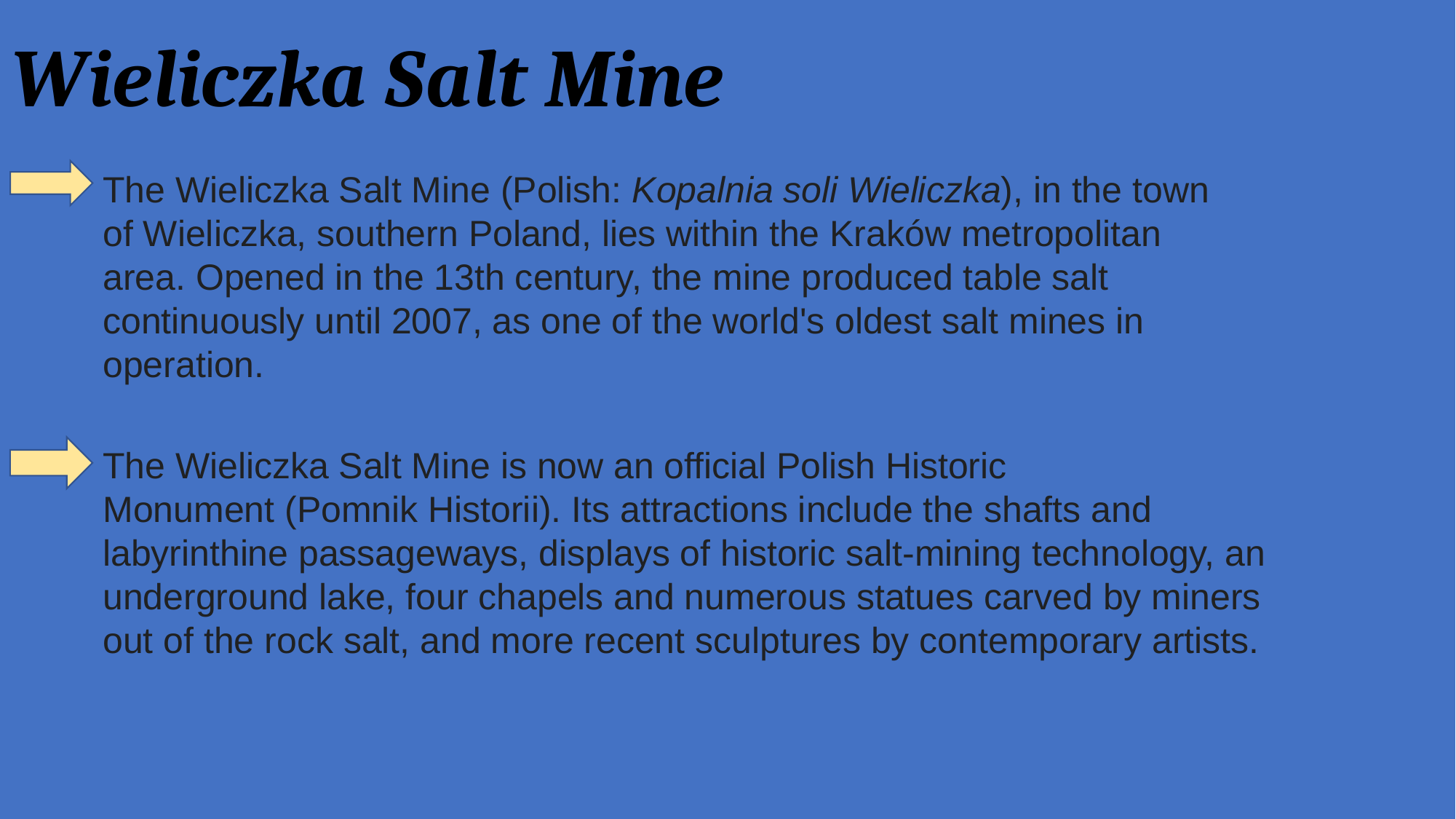

# Wieliczka Salt Mine
The Wieliczka Salt Mine (Polish: Kopalnia soli Wieliczka), in the town of Wieliczka, southern Poland, lies within the Kraków metropolitan area. Opened in the 13th century, the mine produced table salt continuously until 2007, as one of the world's oldest salt mines in operation.

The Wieliczka Salt Mine is now an official Polish Historic Monument (Pomnik Historii). Its attractions include the shafts and labyrinthine passageways, displays of historic salt-mining technology, an underground lake, four chapels and numerous statues carved by miners out of the rock salt, and more recent sculptures by contemporary artists.